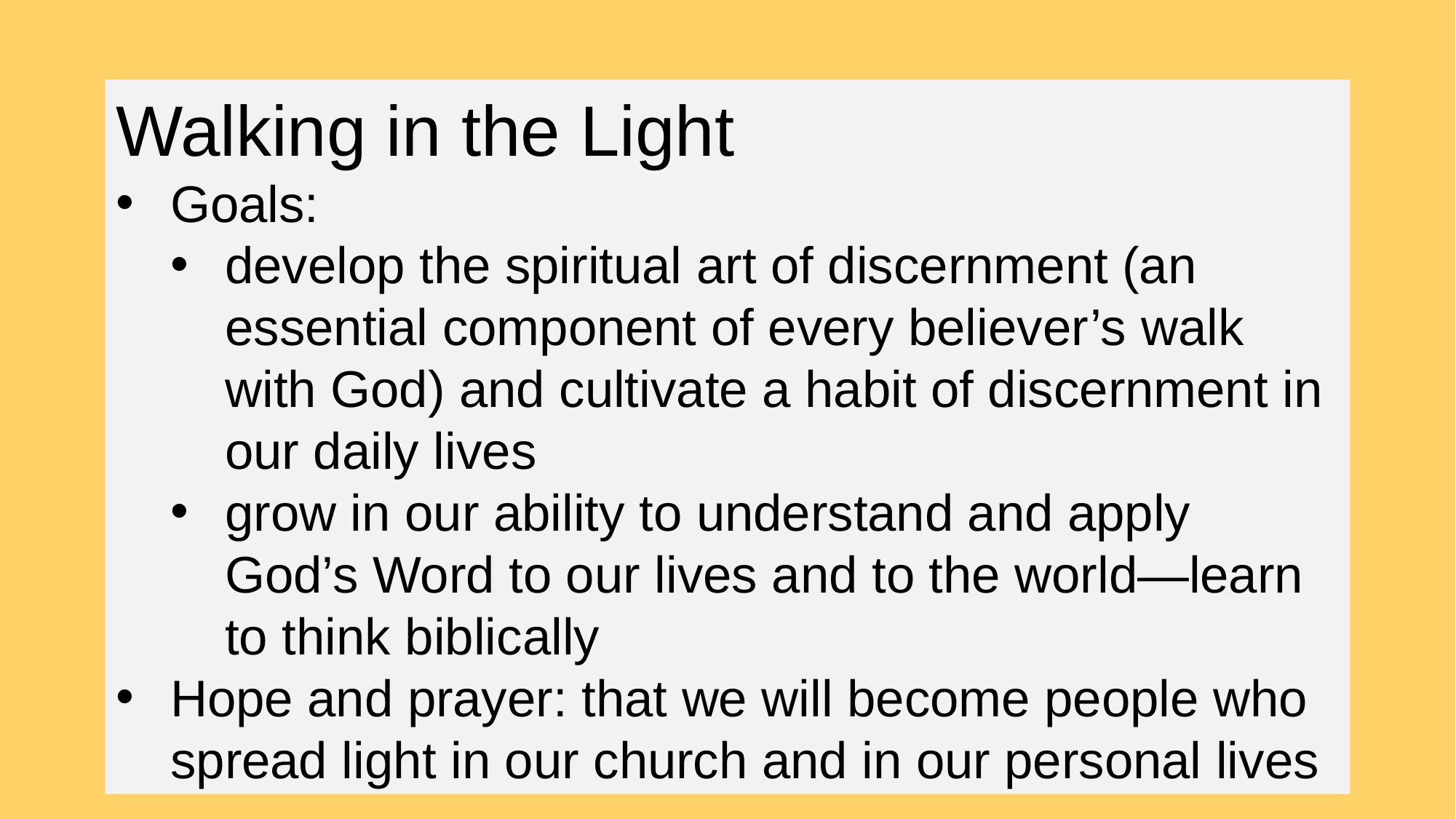

Walking in the Light
Goals:
develop the spiritual art of discernment (an essential component of every believer’s walk with God) and cultivate a habit of discernment in our daily lives
grow in our ability to understand and apply God’s Word to our lives and to the world—learn to think biblically
Hope and prayer: that we will become people who spread light in our church and in our personal lives